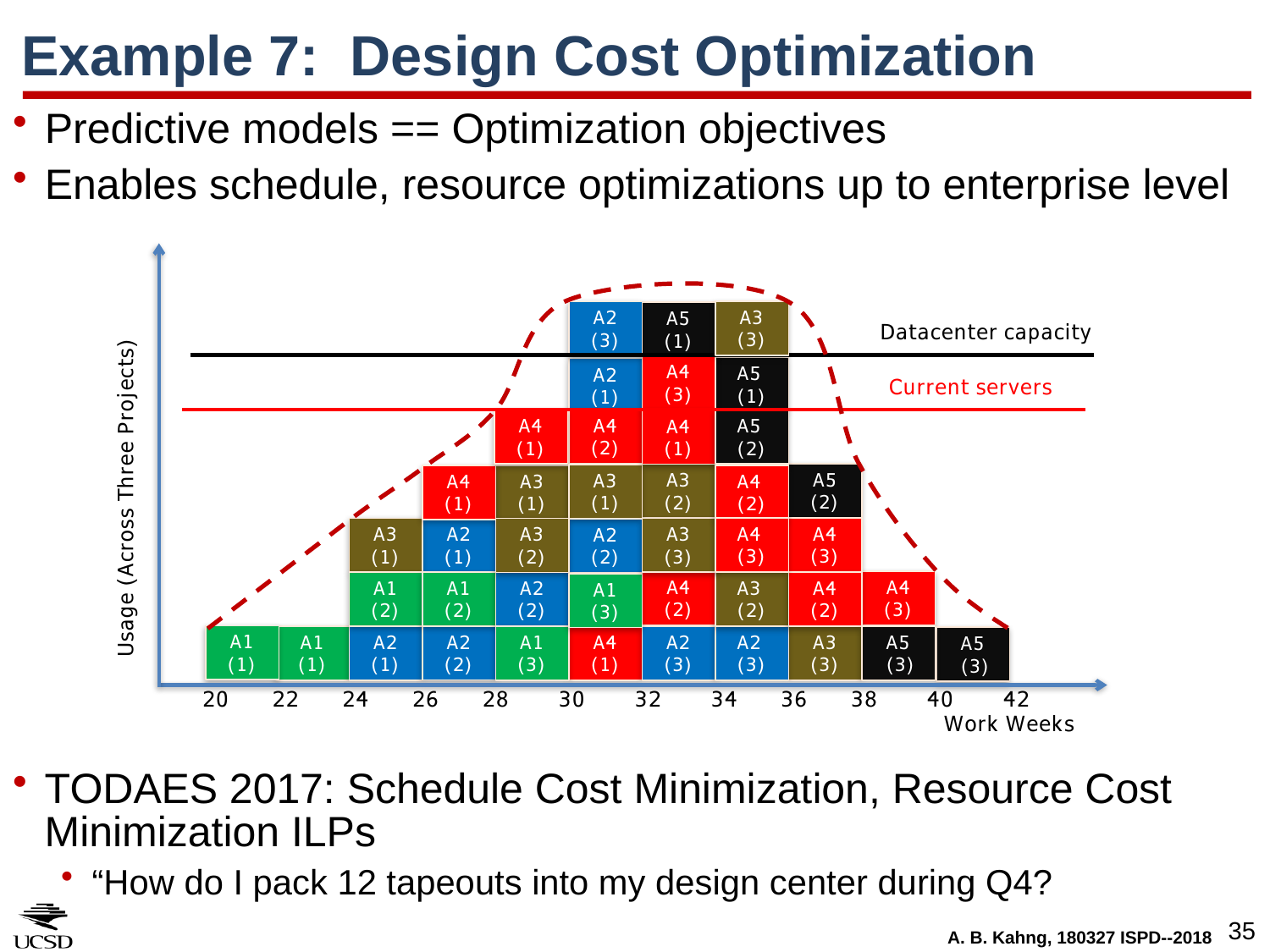

# Example 7:  Design Cost Optimization
Predictive models == Optimization objectives
Enables schedule, resource optimizations up to enterprise level
Usage (Across Three Projects)

A3 (3)
A2 (3)
A5 (1)
Datacenter capacity
A4 (3)
A5
(1)
A2 (1)
Current servers
A4 (2)
A4 (1)
A5
(2)
A4 (1)
A5 (2)
A3 (2)
A3 (1)
A4 (1)
A3 (1)
A4
(2)
A4
(3)
A4 (3)
A2 (1)
A3 (3)
A3 (1)
A3 (2)
A2 (2)
A4 (2)
A4 (3)
A1 (2)
A1 (2)
A2 (2)
A3
(2)
A4 (2)
A1 (3)
A1 (1)
A2 (2)
A2 (3)
A2
(3)
A3 (3)
A5
 (3)
A2 (1)
A1 (3)
A1 (1)
A4 (1)
A5
 (3)
20       22       24       26       28        30        32        34       36       38        40        42
Work Weeks
TODAES 2017: Schedule Cost Minimization, Resource Cost Minimization ILPs
“How do I pack 12 tapeouts into my design center during Q4?